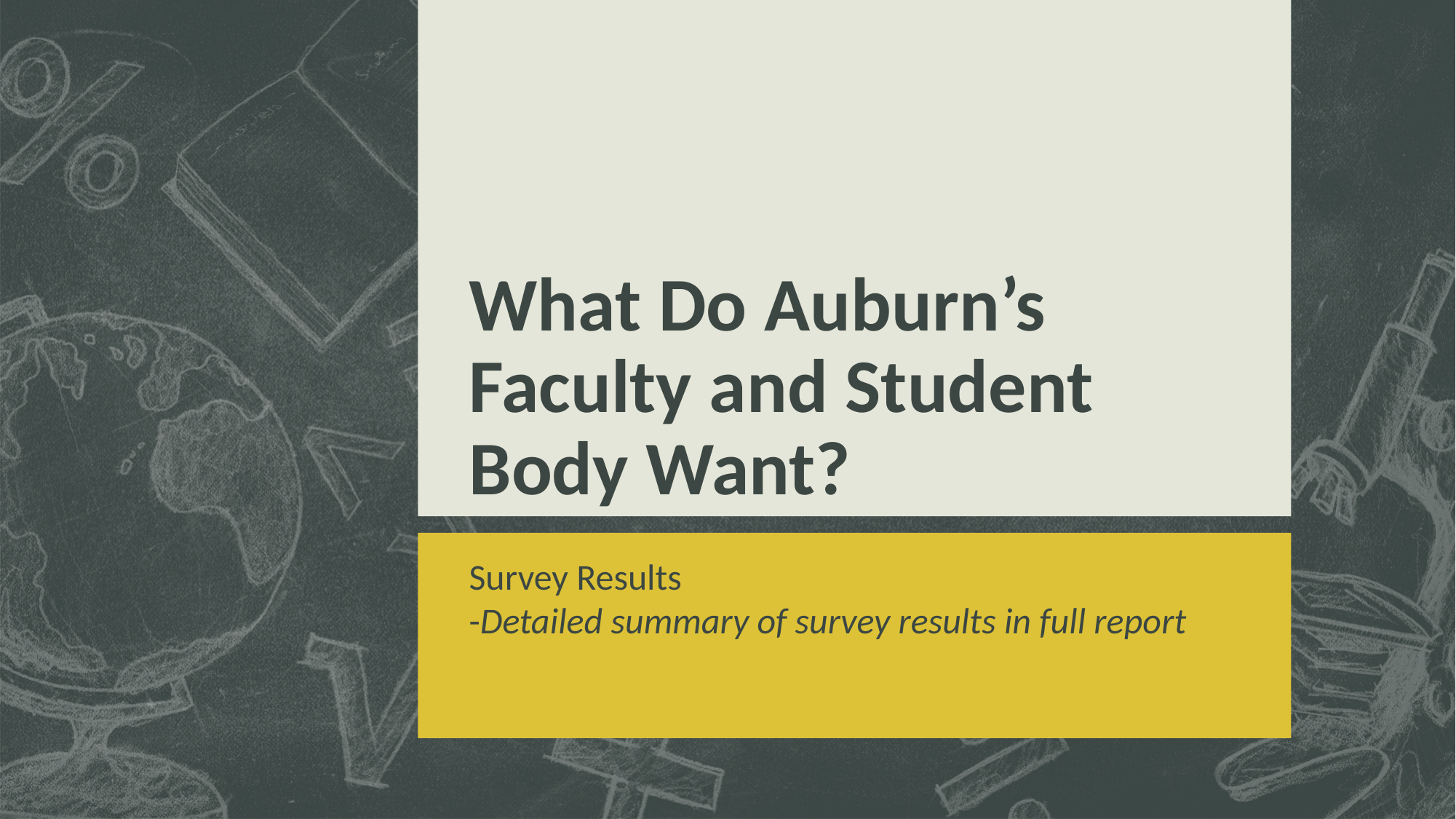

# What Do Auburn’s Faculty and Student Body Want?
Survey Results
-Detailed summary of survey results in full report